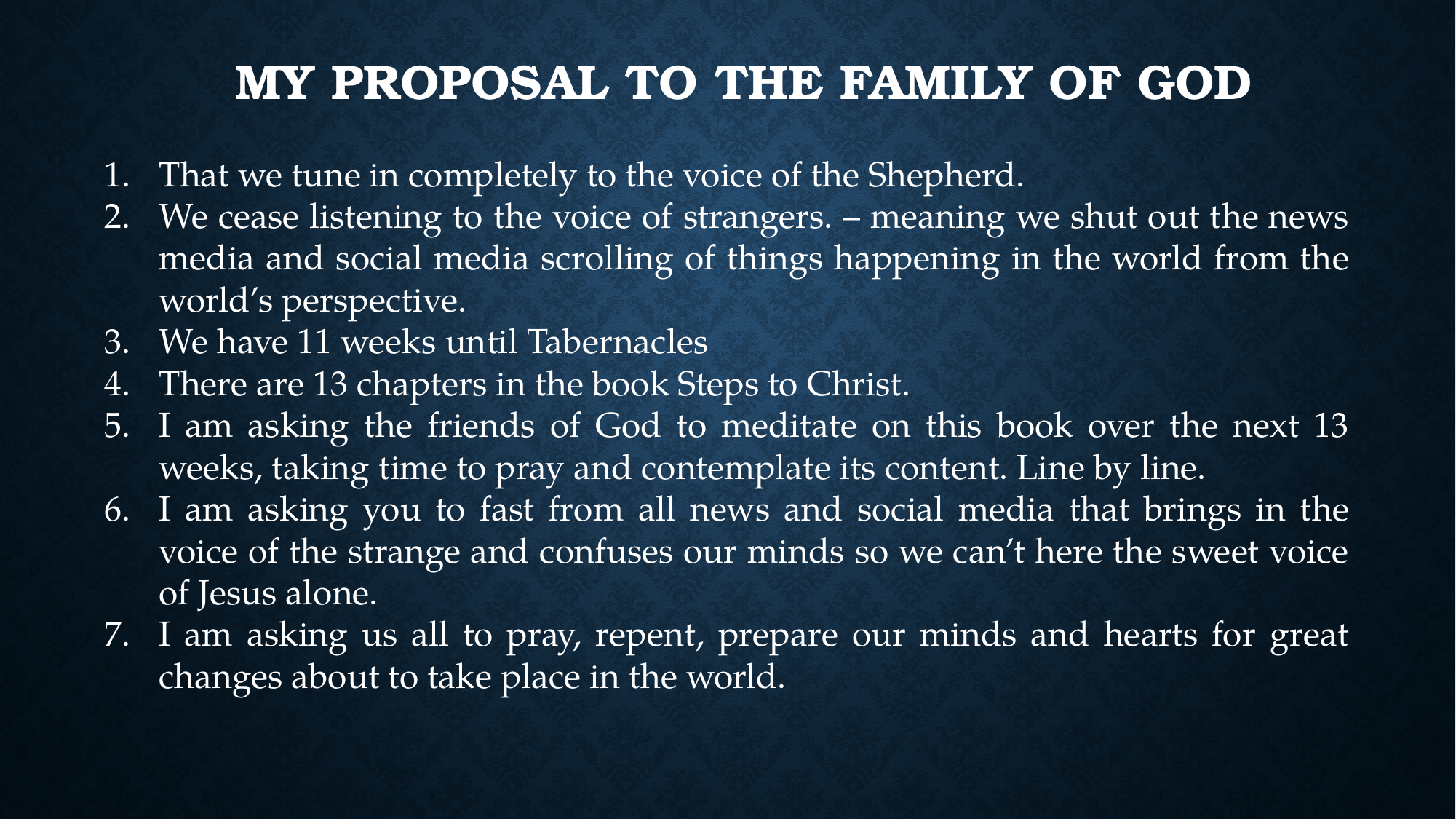

# My Proposal to the family of God
That we tune in completely to the voice of the Shepherd.
We cease listening to the voice of strangers. – meaning we shut out the news media and social media scrolling of things happening in the world from the world’s perspective.
We have 11 weeks until Tabernacles
There are 13 chapters in the book Steps to Christ.
I am asking the friends of God to meditate on this book over the next 13 weeks, taking time to pray and contemplate its content. Line by line.
I am asking you to fast from all news and social media that brings in the voice of the strange and confuses our minds so we can’t here the sweet voice of Jesus alone.
I am asking us all to pray, repent, prepare our minds and hearts for great changes about to take place in the world.